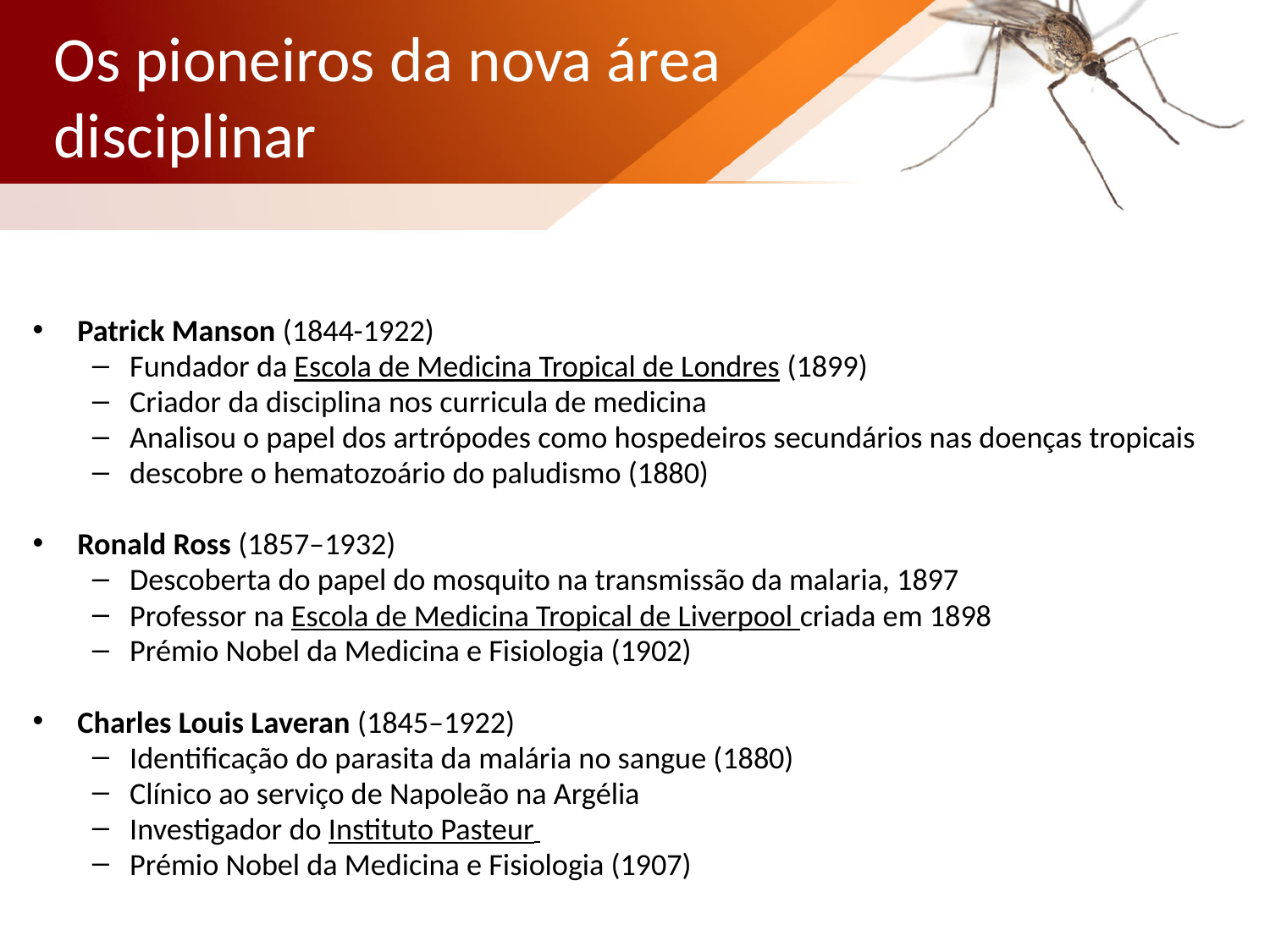

# Os pioneiros da nova área disciplinar

Patrick Manson (1844-1922)
Fundador da Escola de Medicina Tropical de Londres (1899)
Criador da disciplina nos curricula de medicina
Analisou o papel dos artrópodes como hospedeiros secundários nas doenças tropicais
descobre o hematozoário do paludismo (1880)

Ronald Ross (1857–1932)
Descoberta do papel do mosquito na transmissão da malaria, 1897
Professor na Escola de Medicina Tropical de Liverpool criada em 1898
Prémio Nobel da Medicina e Fisiologia (1902)

Charles Louis Laveran (1845–1922)
Identificação do parasita da malária no sangue (1880)
Clínico ao serviço de Napoleão na Argélia
Investigador do Instituto Pasteur
Prémio Nobel da Medicina e Fisiologia (1907)